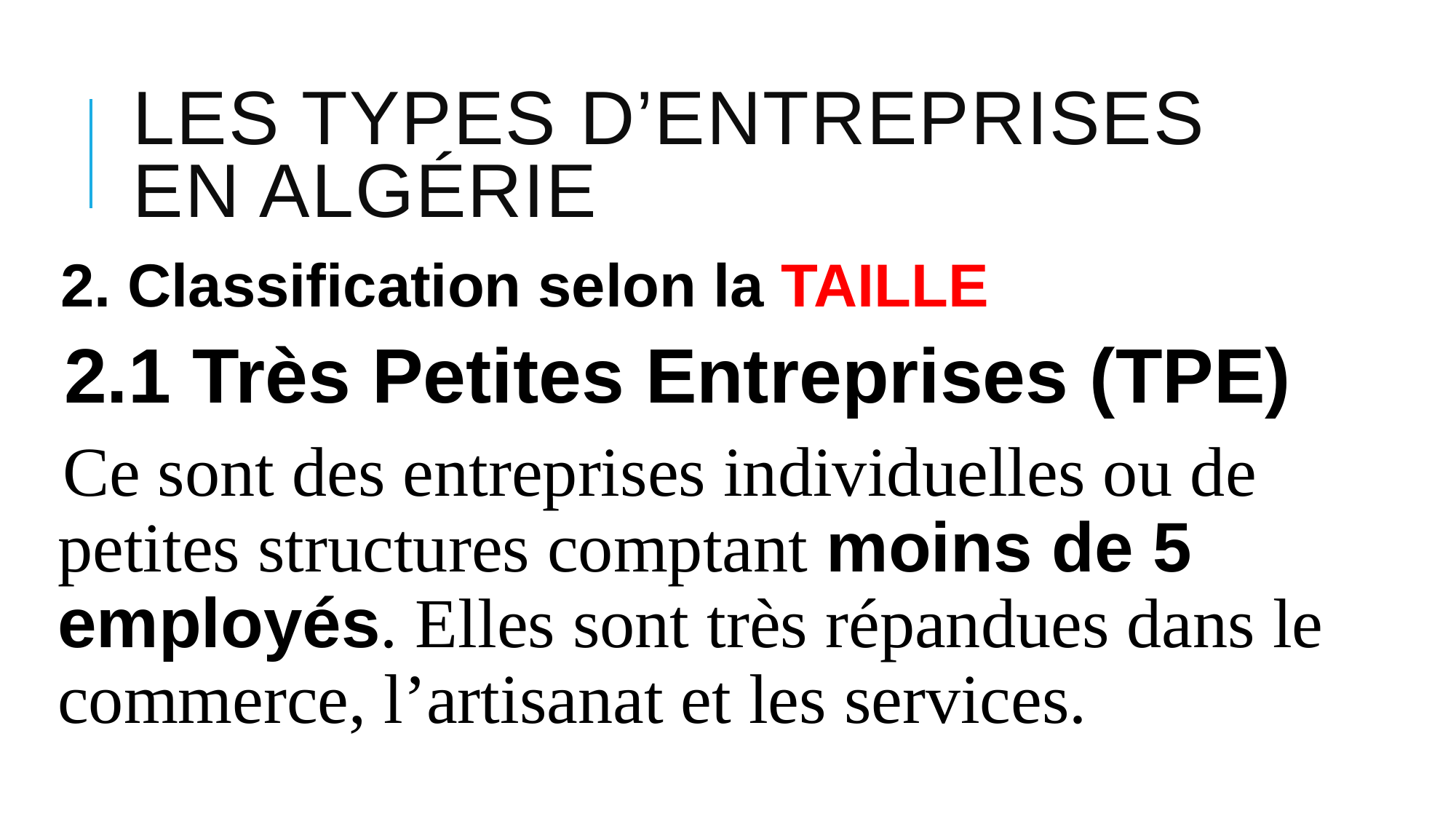

# Les Types d’Entreprises en Algérie
2. Classification selon la TAILLE
2.1 Très Petites Entreprises (TPE)
Ce sont des entreprises individuelles ou de petites structures comptant moins de 5 employés. Elles sont très répandues dans le commerce, l’artisanat et les services.